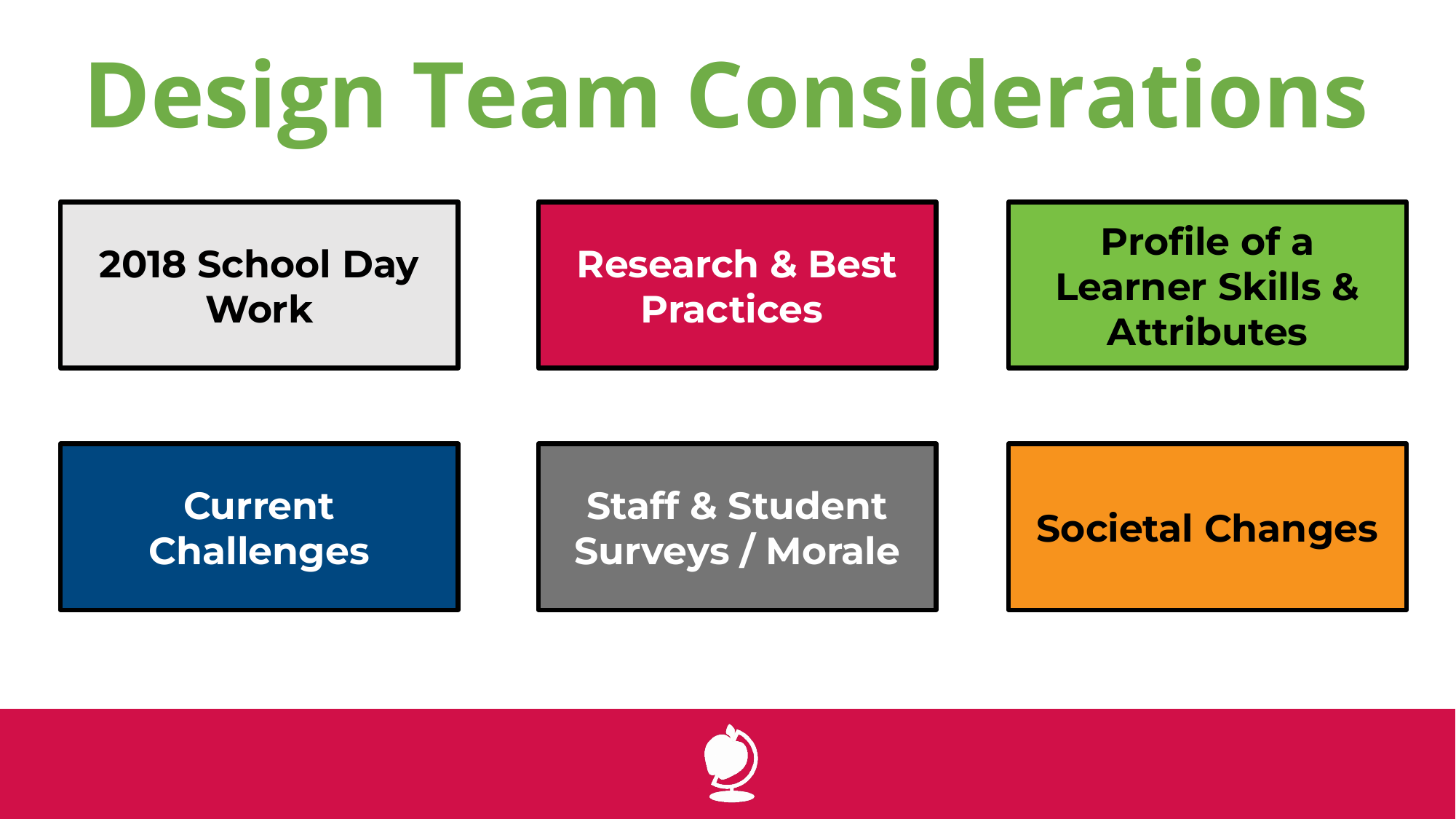

# Design Team Considerations
Research & Best Practices
2018 School Day Work
Profile of a Learner Skills & Attributes
Current Challenges
Staff & Student Surveys / Morale
Societal Changes